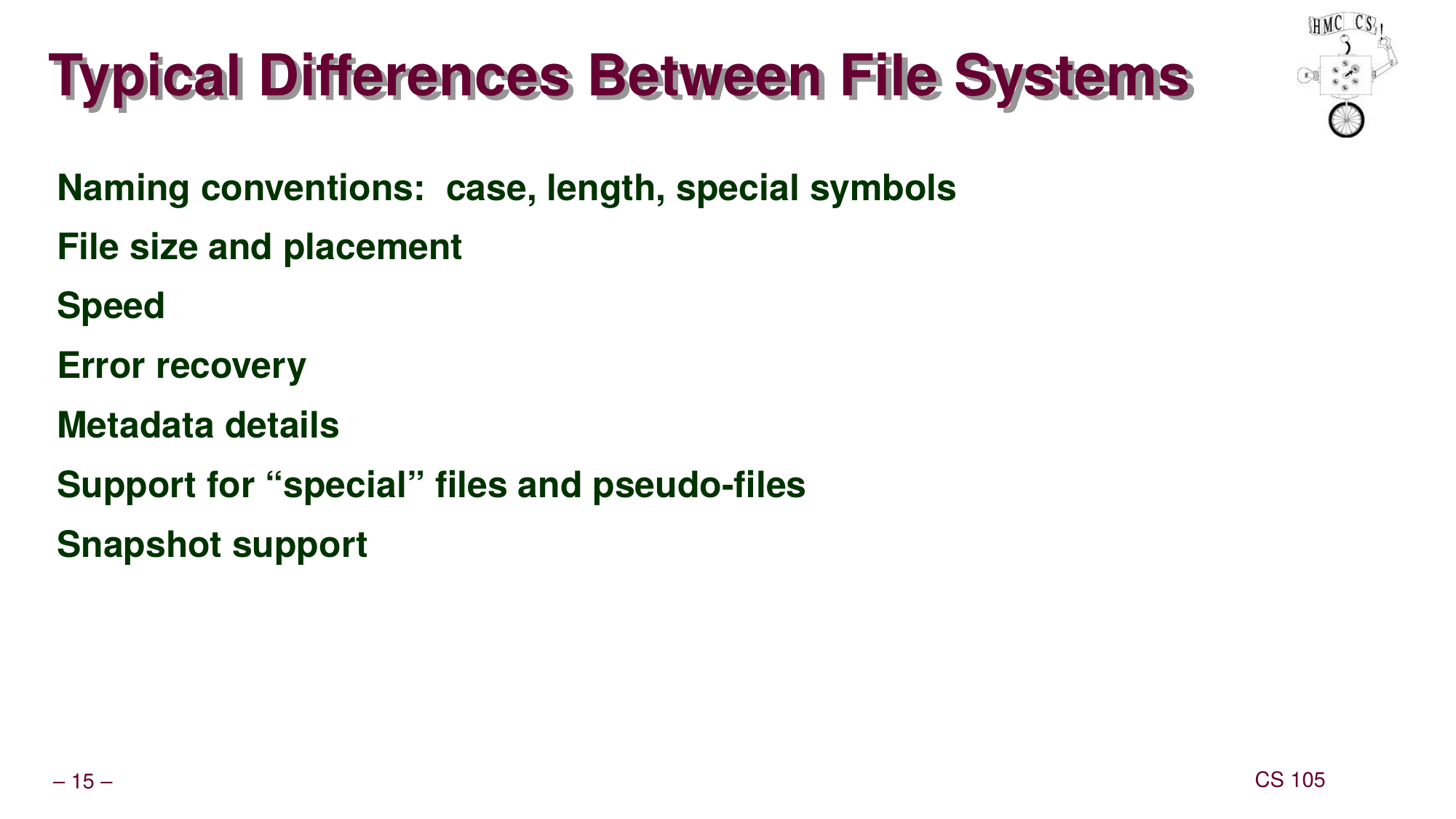

# Typical Differences Between File Systems
Naming conventions:  case, length, special symbols
File size and placement
Speed
Error recovery
Metadata details
Support for “special” files and pseudo-files
Snapshot support